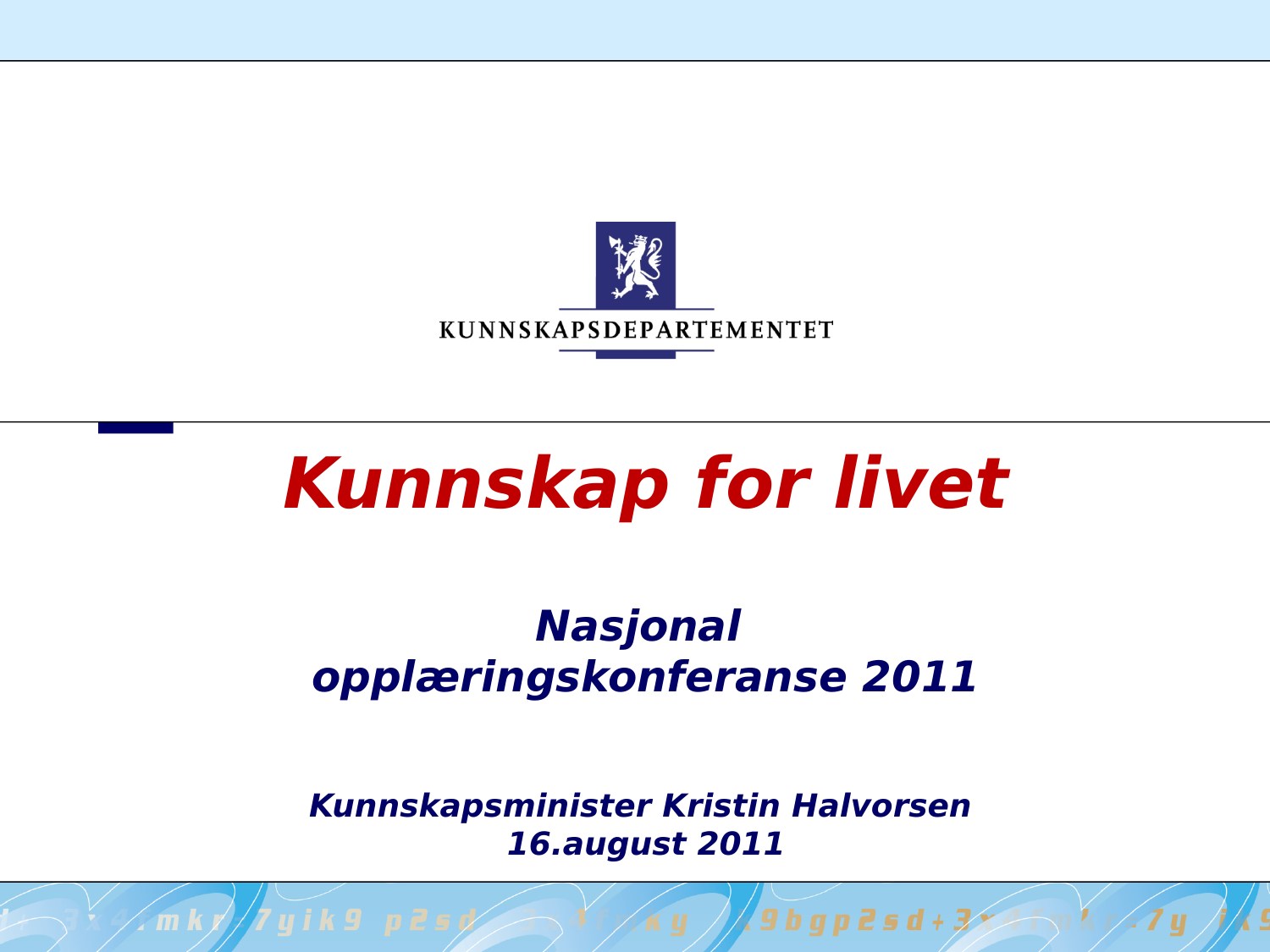

# Kunnskap for livet Nasjonal opplæringskonferanse 2011 Kunnskapsminister Kristin Halvorsen 16.august 2011